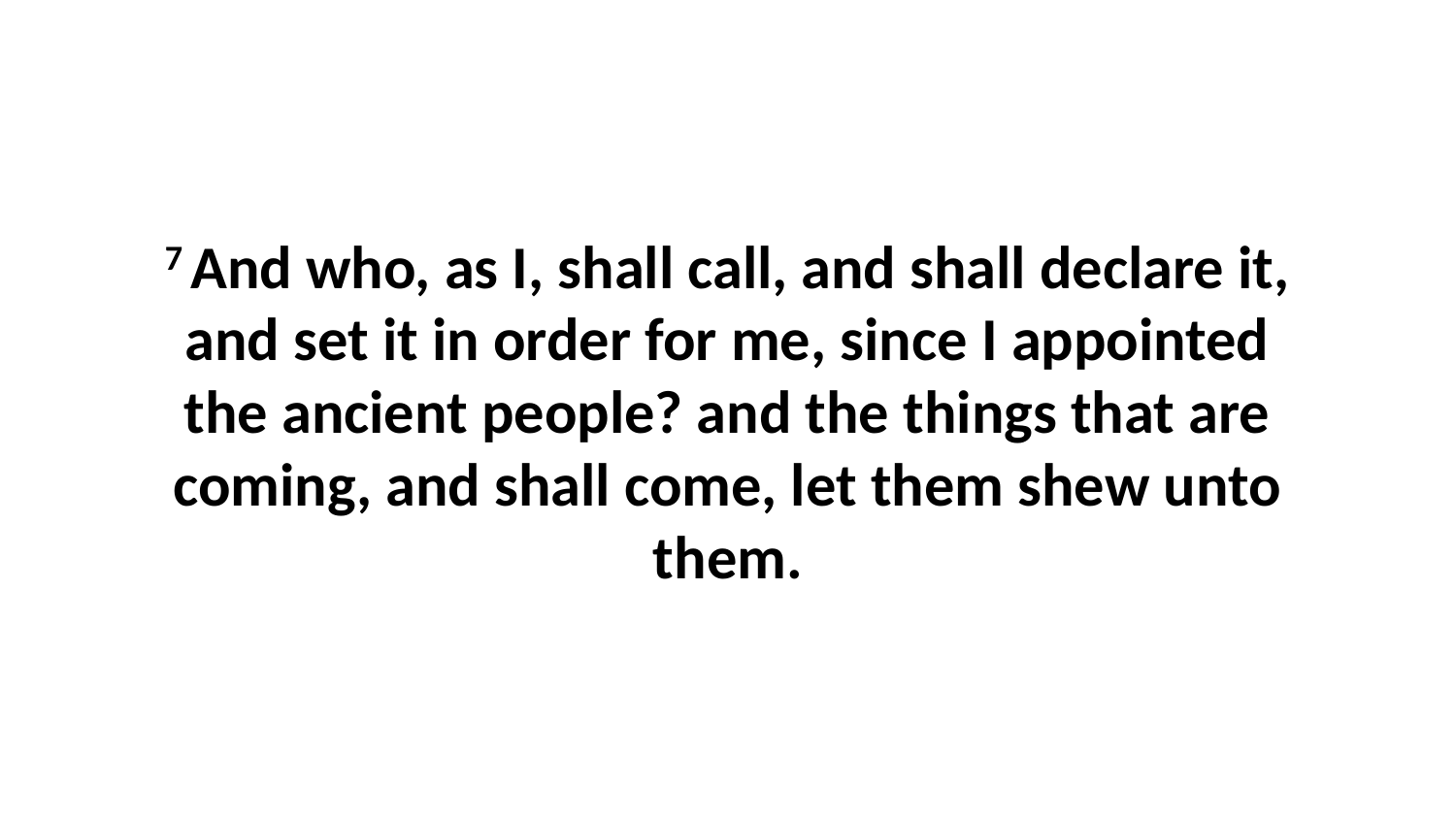

7 And who, as I, shall call, and shall declare it, and set it in order for me, since I appointed the ancient people? and the things that are coming, and shall come, let them shew unto them.